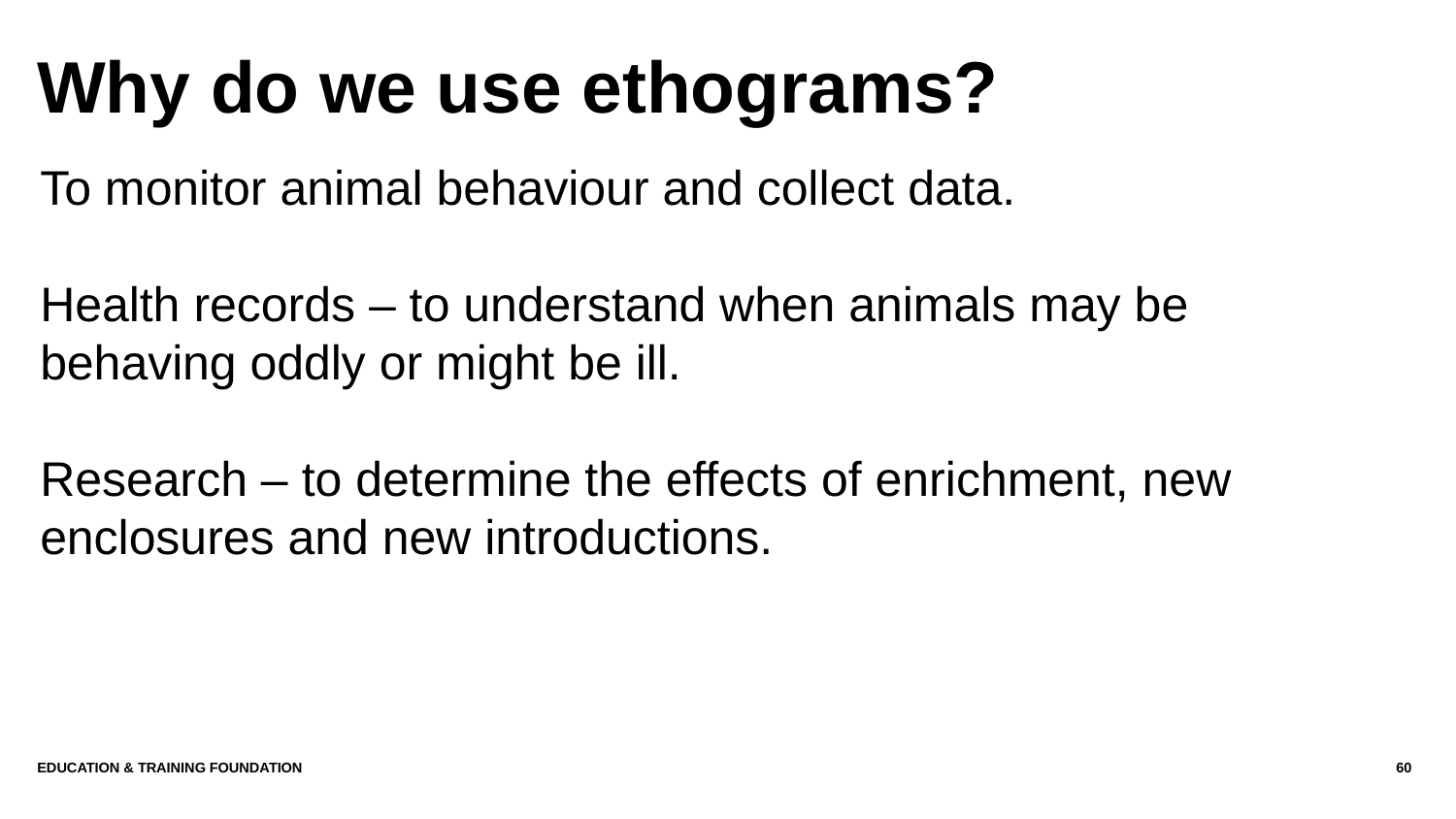

# Why do we use ethograms?
To monitor animal behaviour and collect data.

Health records – to understand when animals may be behaving oddly or might be ill.

Research – to determine the effects of enrichment, new enclosures and new introductions.
Education & Training Foundation
60